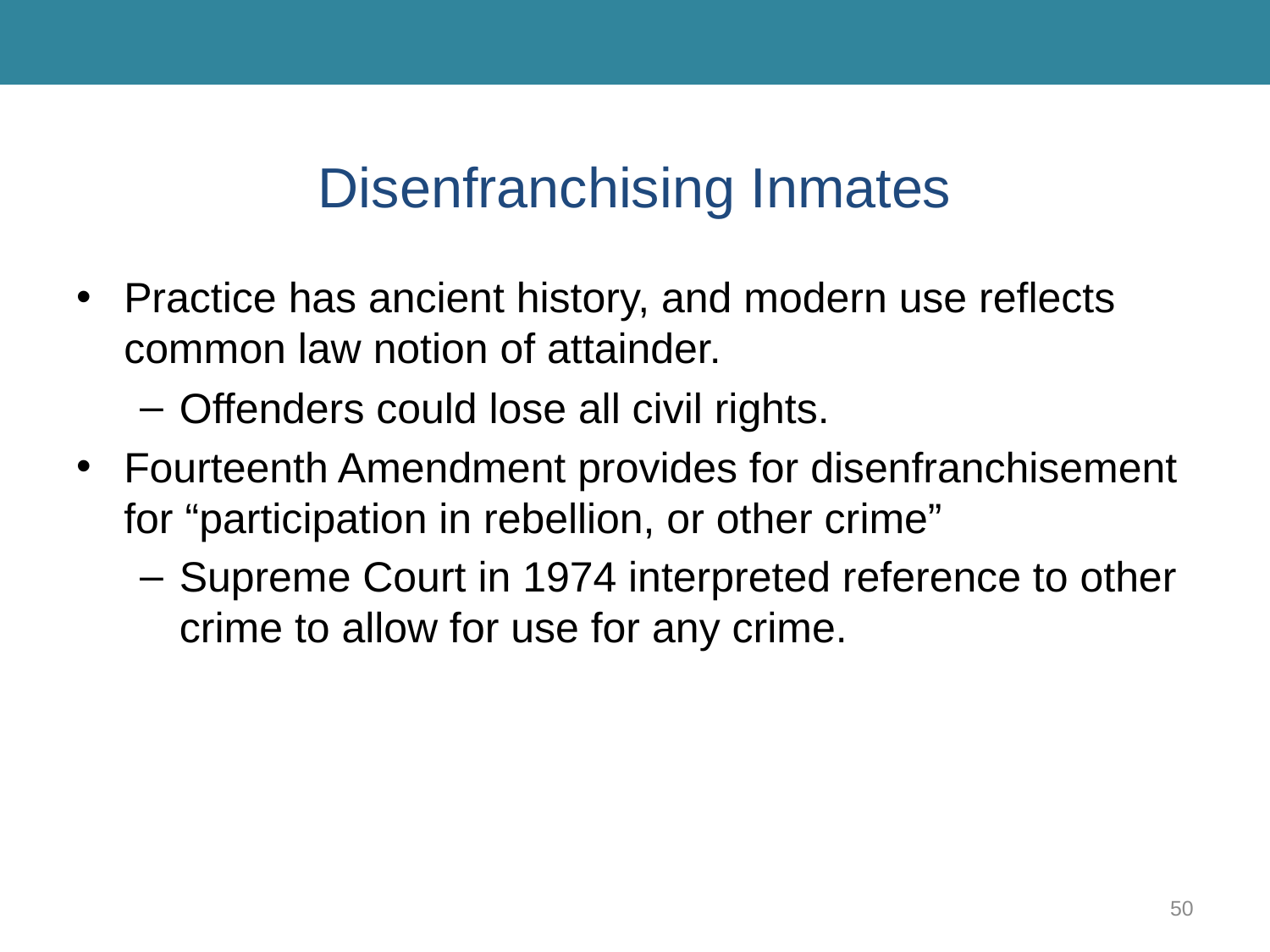

# Disenfranchising Inmates
Practice has ancient history, and modern use reflects common law notion of attainder.
Offenders could lose all civil rights.
Fourteenth Amendment provides for disenfranchisement for “participation in rebellion, or other crime”
Supreme Court in 1974 interpreted reference to other crime to allow for use for any crime.

50